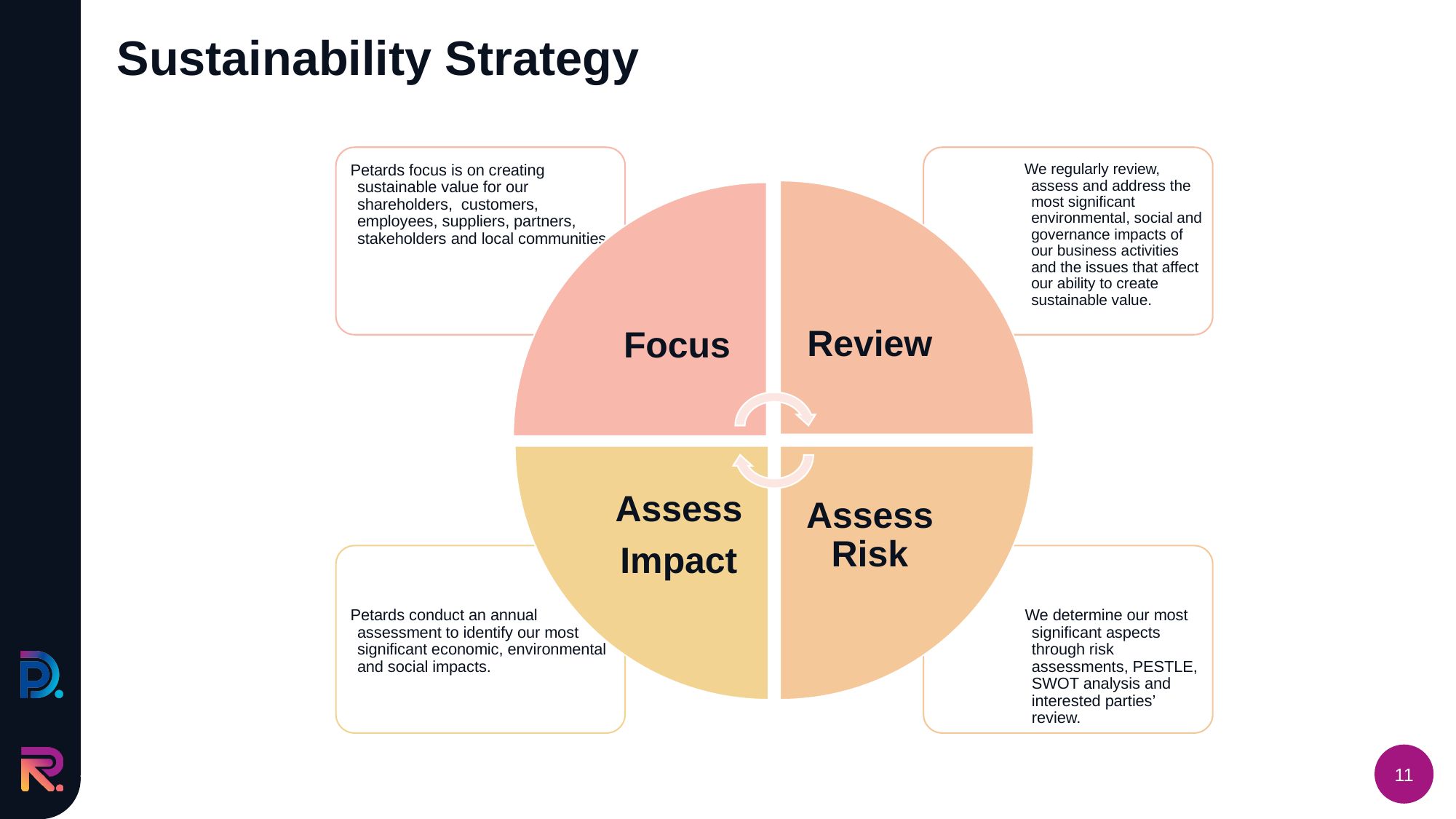

Sustainability Strategy
We determine our most significant aspects through risk assessments, PESTLE, SWOT analysis and interested parties’ review.
Petards conduct an annual assessment to identify our most significant economic, environmental and social impacts.
We regularly review, assess and address the most significant environmental, social and governance impacts of our business activities and the issues that affect our ability to create sustainable value.
Petards focus is on creating sustainable value for our shareholders,  customers, employees, suppliers, partners, stakeholders and local communities.
Focus
Review
Assess Risk
Assess
Impact